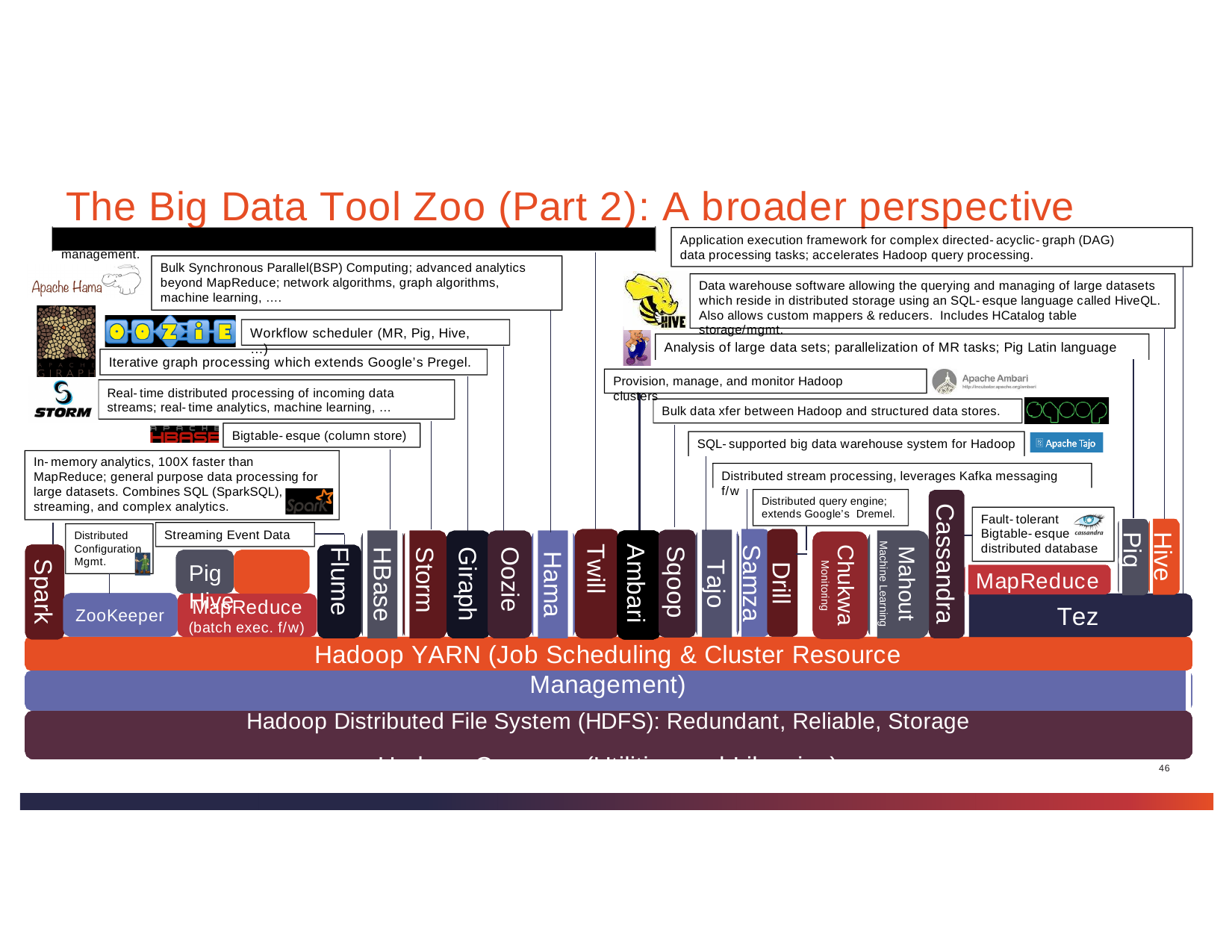

# The Big Data Tool Zoo (Part 2): A broader perspective

Distributed application development framework; facilitates generic cluster resource management.
Application execution framework for complex directed-acyclic-graph (DAG) data processing tasks; accelerates Hadoop query processing.

Bulk Synchronous Parallel(BSP) Computing; advanced analytics beyond MapReduce; network algorithms, graph algorithms, machine learning, ….

Data warehouse software allowing the querying and managing of large datasets which reside in distributed storage using an SQL-esque language called HiveQL. Also allows custom mappers & reducers.  Includes HCatalog table storage/mgmt.

Workflow scheduler (MR, Pig, Hive, …)

Analysis of large data sets; parallelization of MR tasks; Pig Latin language

Iterative graph processing which extends Google’s Pregel.

Provision, manage, and monitor Hadoop clusters

Real-time distributed processing of incoming data streams; real-time analytics, machine learning, …

Bulk data xfer between Hadoop and structured data stores.

Bigtable-esque (column store)

SQL-supported big data warehouse system for Hadoop

In-memory analytics, 100X faster than MapReduce; general purpose data processing for large datasets. Combines SQL (SparkSQL), streaming, and complex analytics.

Distributed stream processing, leverages Kafka messaging f/w

Distributed query engine; extends Google’s  Dremel.
Cassandra
Mahout
Machine Learning

Fault-tolerant Bigtable-esque distributed database

Streaming Event Data

Pig	Hive
Distributed Configuration Mgmt.

Hive
Pig

Chukwa
Monitoring
Drill
Samza
Tajo
Sqoop Ambari Twill
Hama Oozie Giraph Storm HBase Flume

Spark

MapReduce
Tez

MapReduce
(batch exec. f/w)
ZooKeeper

Hadoop YARN (Job Scheduling & Cluster Resource Management)
Hadoop Distributed File System (HDFS): Redundant, Reliable, Storage
Hadoop Common (Utilities and Libraries)

46